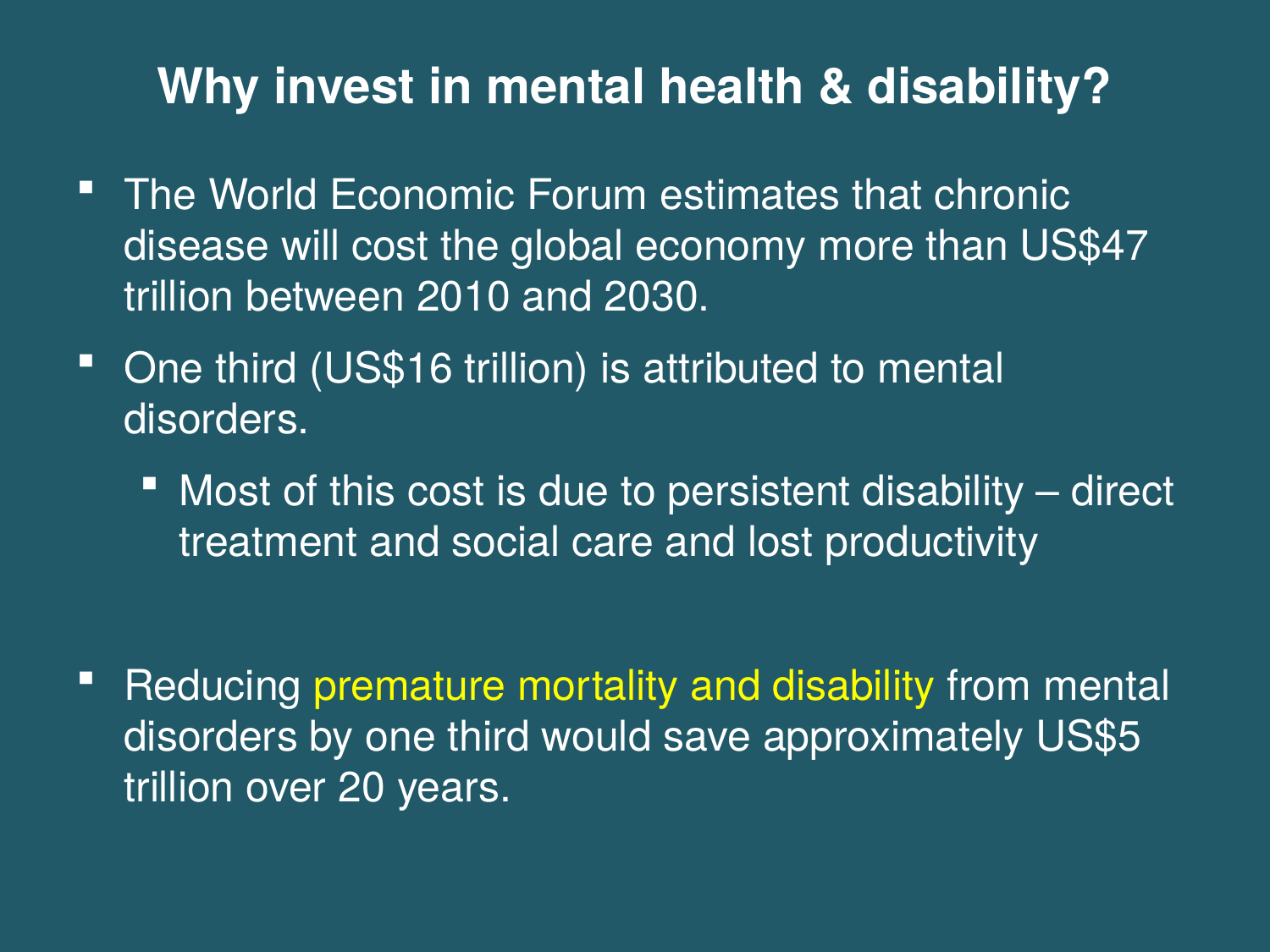

# Why invest in mental health & disability?
The World Economic Forum estimates that chronic disease will cost the global economy more than US$47 trillion between 2010 and 2030.
One third (US$16 trillion) is attributed to mental disorders.
Most of this cost is due to persistent disability – direct treatment and social care and lost productivity

Reducing premature mortality and disability from mental disorders by one third would save approximately US$5 trillion over 20 years.